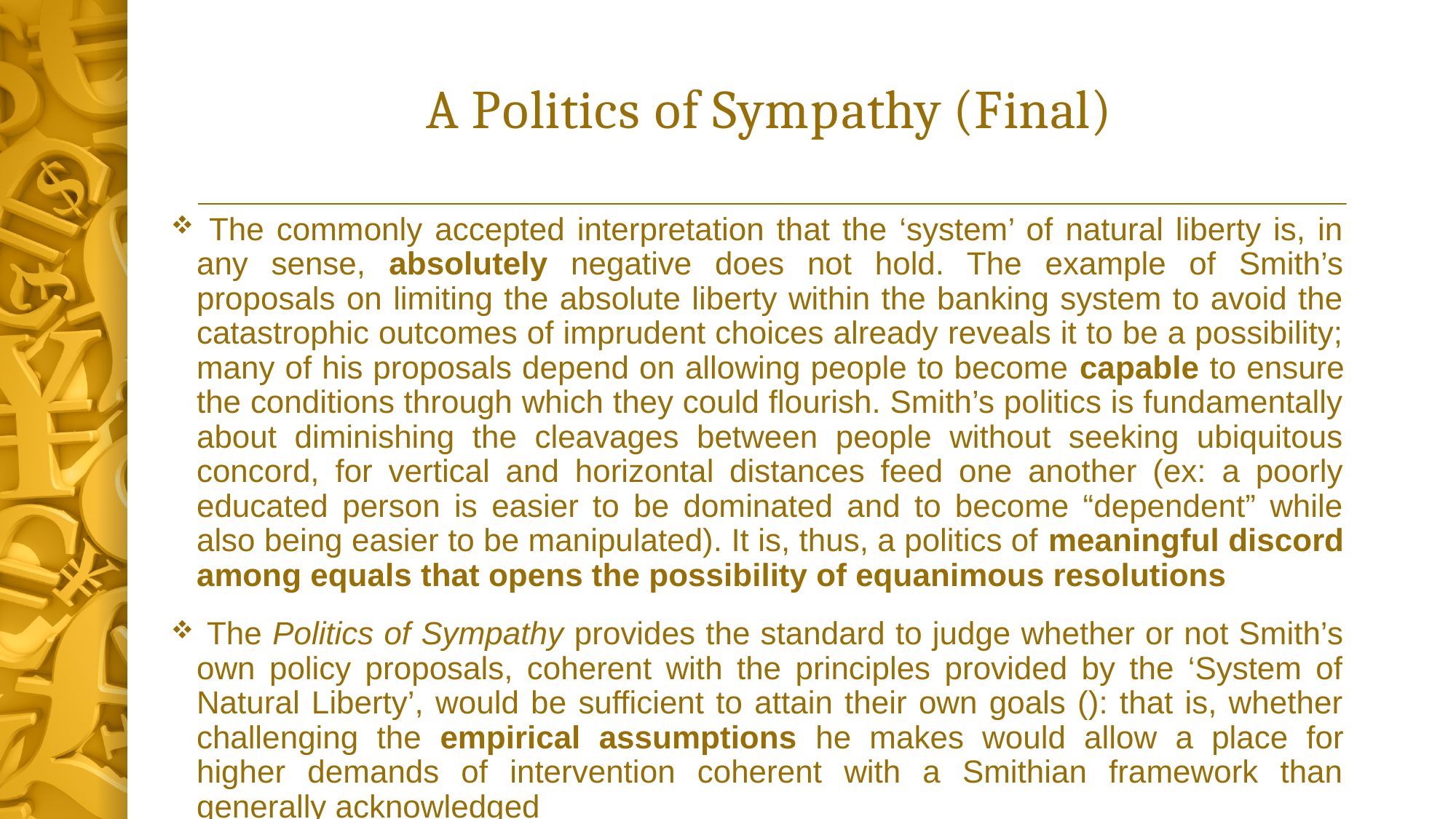

# A Politics of Sympathy (Final)
 The commonly accepted interpretation that the ‘system’ of natural liberty is, in any sense, absolutely negative does not hold. The example of Smith’s proposals on limiting the absolute liberty within the banking system to avoid the catastrophic outcomes of imprudent choices already reveals it to be a possibility; many of his proposals depend on allowing people to become capable to ensure the conditions through which they could flourish. Smith’s politics is fundamentally about diminishing the cleavages between people without seeking ubiquitous concord, for vertical and horizontal distances feed one another (ex: a poorly educated person is easier to be dominated and to become “dependent” while also being easier to be manipulated). It is, thus, a politics of meaningful discord among equals that opens the possibility of equanimous resolutions
 The Politics of Sympathy provides the standard to judge whether or not Smith’s own policy proposals, coherent with the principles provided by the ‘System of Natural Liberty’, would be sufficient to attain their own goals (): that is, whether challenging the empirical assumptions he makes would allow a place for higher demands of intervention coherent with a Smithian framework than generally acknowledged